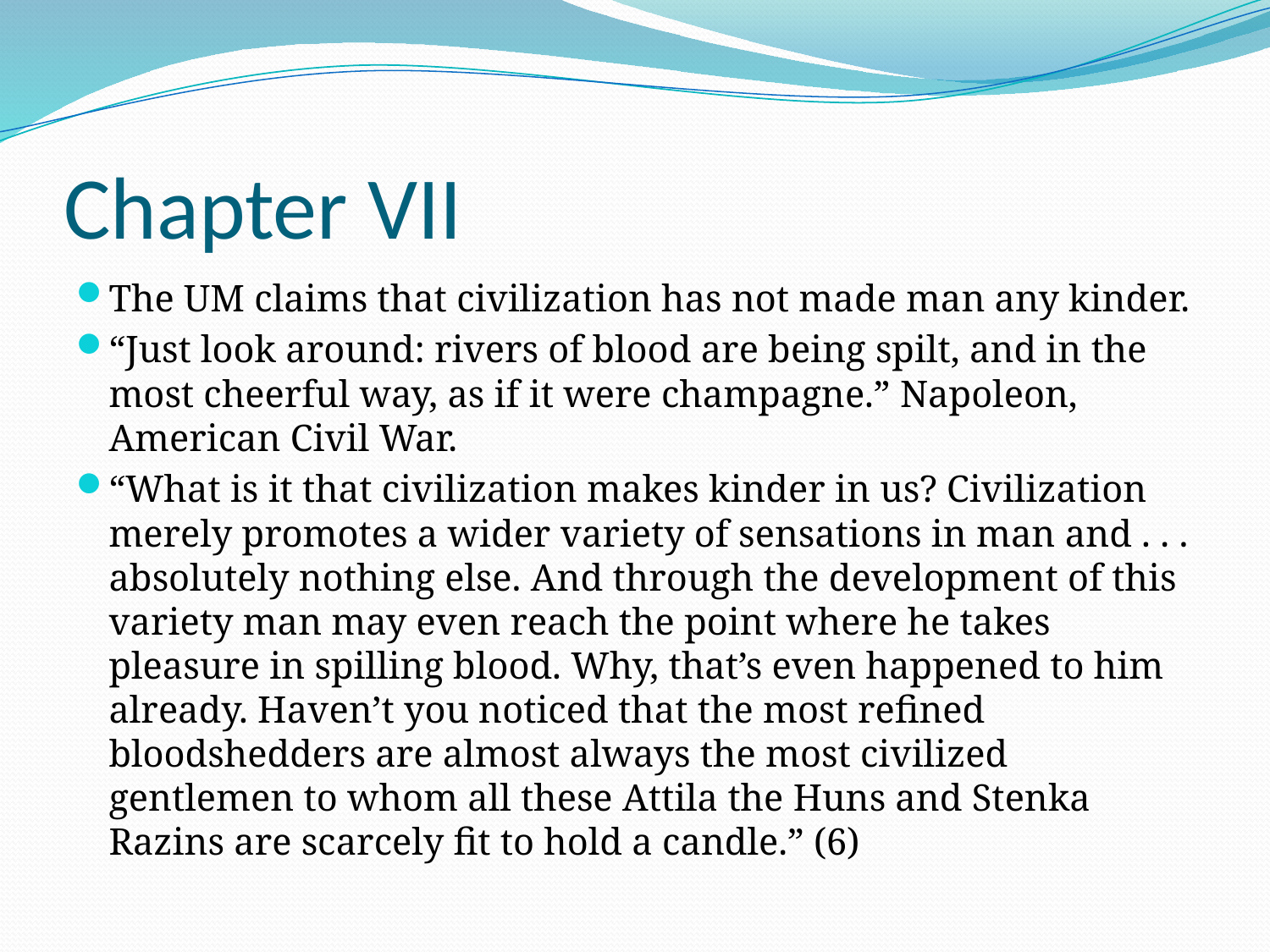

# Chapter VII
The UM claims that civilization has not made man any kinder.
“Just look around: rivers of blood are being spilt, and in the most cheerful way, as if it were champagne.” Napoleon, American Civil War.
“What is it that civilization makes kinder in us? Civilization merely promotes a wider variety of sensations in man and . . . absolutely nothing else. And through the development of this variety man may even reach the point where he takes pleasure in spilling blood. Why, that’s even happened to him already. Haven’t you noticed that the most refined bloodshedders are almost always the most civilized gentlemen to whom all these Attila the Huns and Stenka Razins are scarcely fit to hold a candle.” (6)